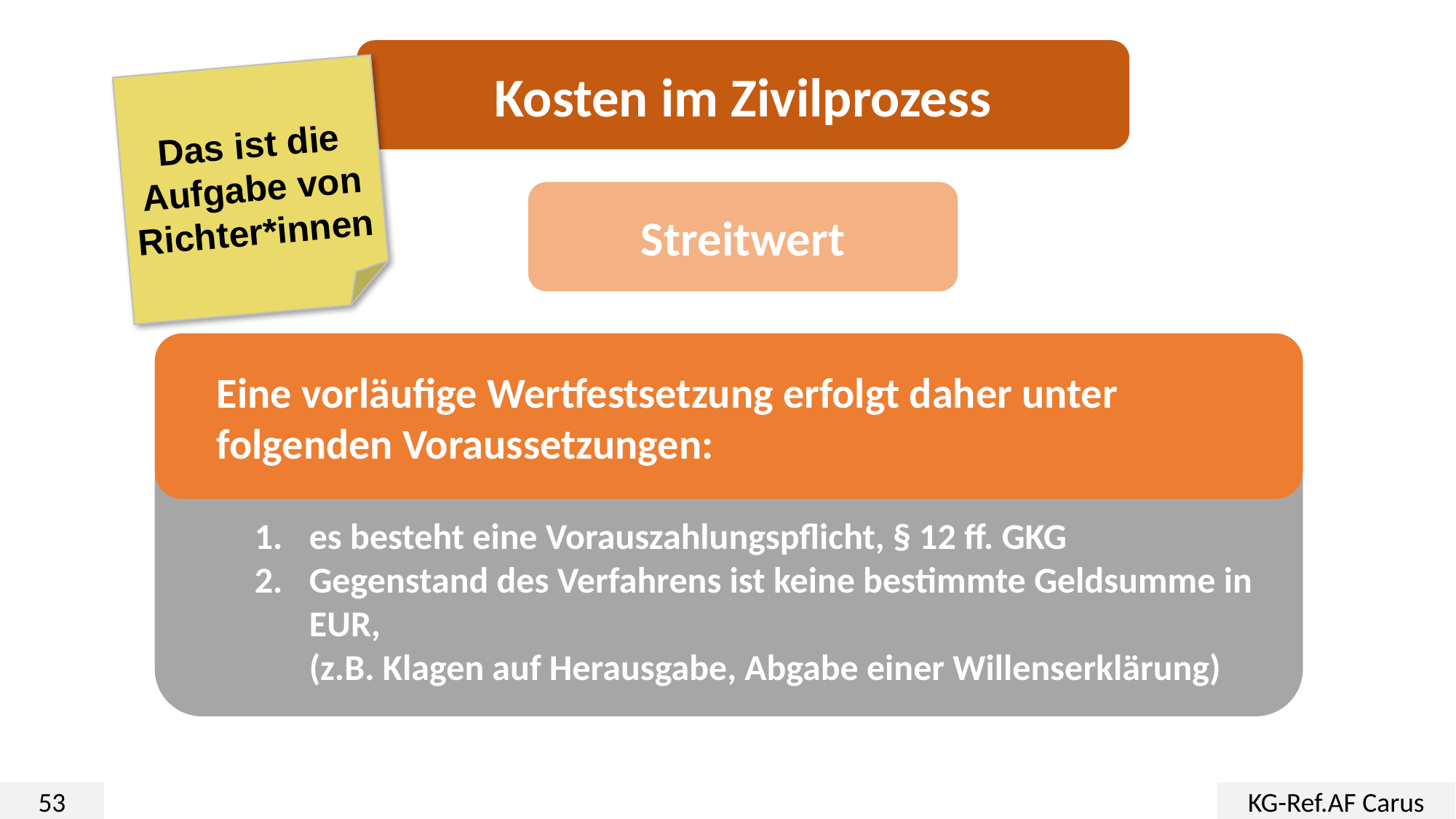

Kosten im Zivilprozess

Das ist die Aufgabe von Richter*innen
Streitwert

Eine vorläufige Wertfestsetzung erfolgt daher unter folgenden Voraussetzungen:

es besteht eine Vorauszahlungspflicht, § 12 ff. GKG
Gegenstand des Verfahrens ist keine bestimmte Geldsumme in EUR,
(z.B. Klagen auf Herausgabe, Abgabe einer Willenserklärung)
53
KG-Ref.AF Carus